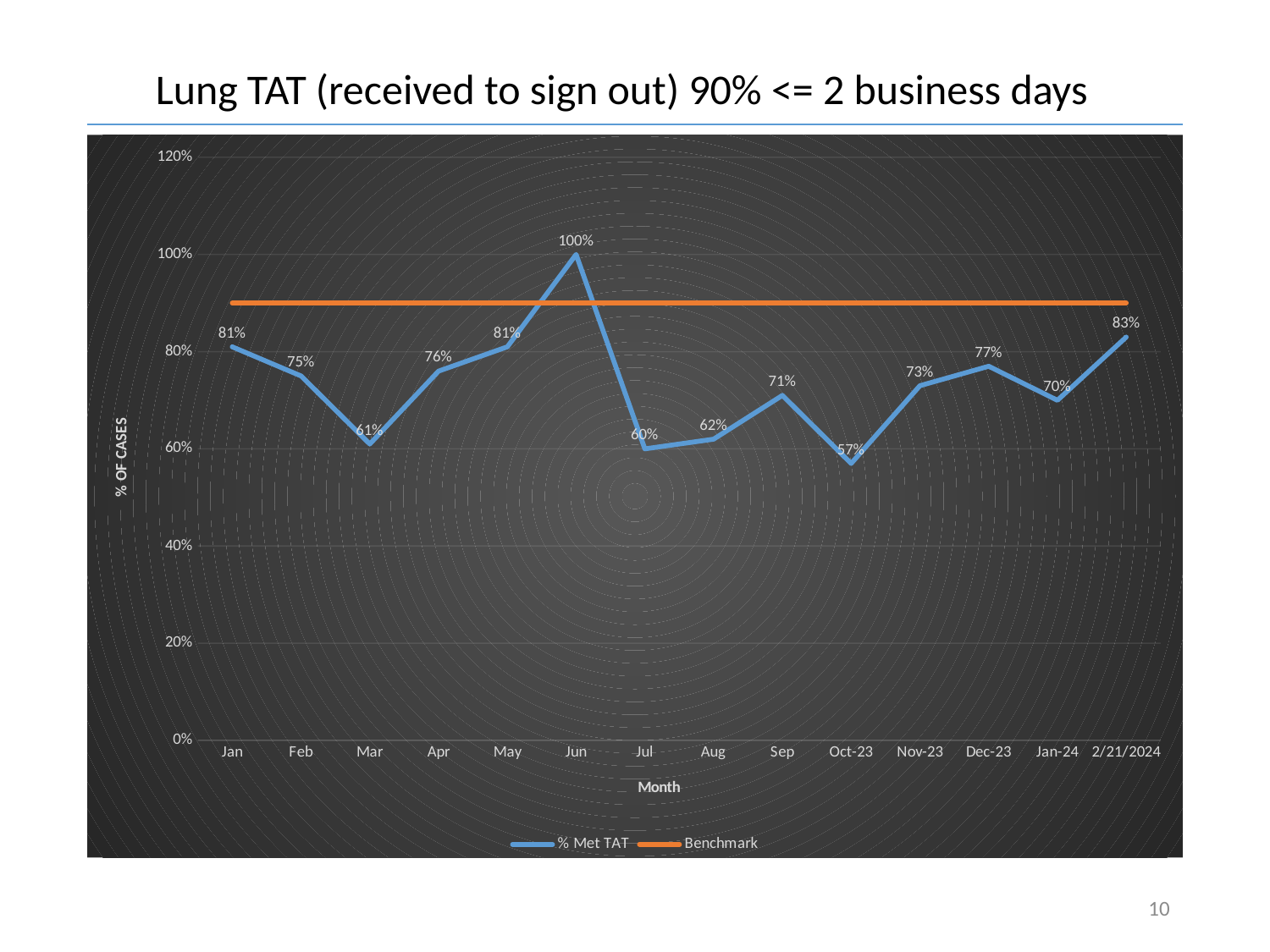

# Lung TAT (received to sign out) 90% <= 2 business days

### Chart

| Category |  |  |
|---|---|---|
| Jan | 0.81 | 0.9 |
| Feb | 0.75 | 0.9 |
| Mar | 0.61 | 0.9 |
| Apr | 0.76 | 0.9 |
| May | 0.81 | 0.9 |
| Jun | 1.0 | 0.9 |
| Jul | 0.6 | 0.9 |
| Aug | 0.62 | 0.9 |
| Sep | 0.71 | 0.9 |
| Oct-23 | 0.57 | 0.9 |
| Nov-23 | 0.73 | 0.9 |
| Dec-23 | 0.77 | 0.9 |
| Jan-24 | 0.7 | 0.9 |
| 2/21/2024 | 0.83 | 0.9 |
10